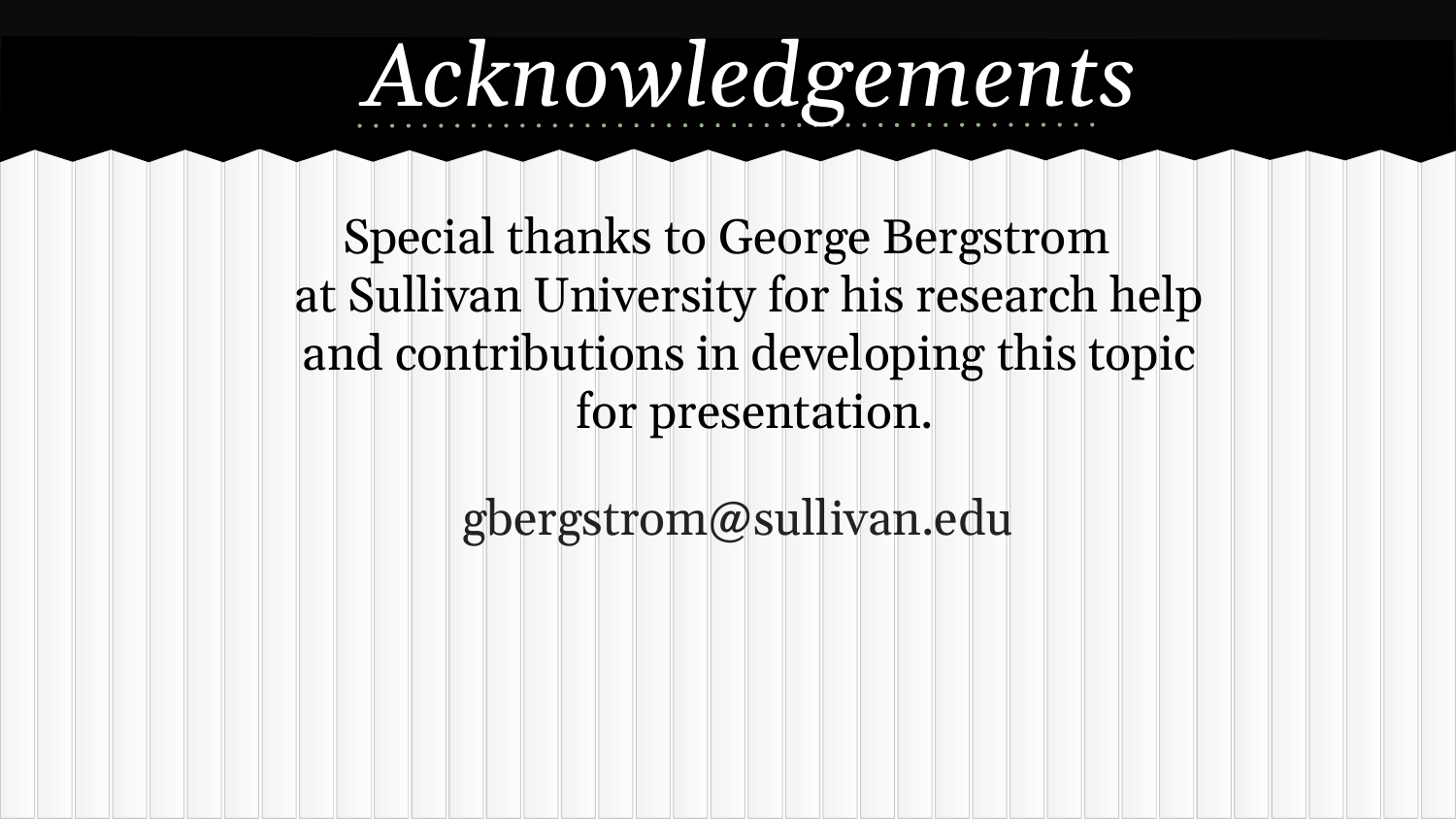

# Acknowledgements
Special thanks to George Bergstrom
at Sullivan University for his research help
and contributions in developing this topic
for presentation.

gbergstrom@sullivan.edu